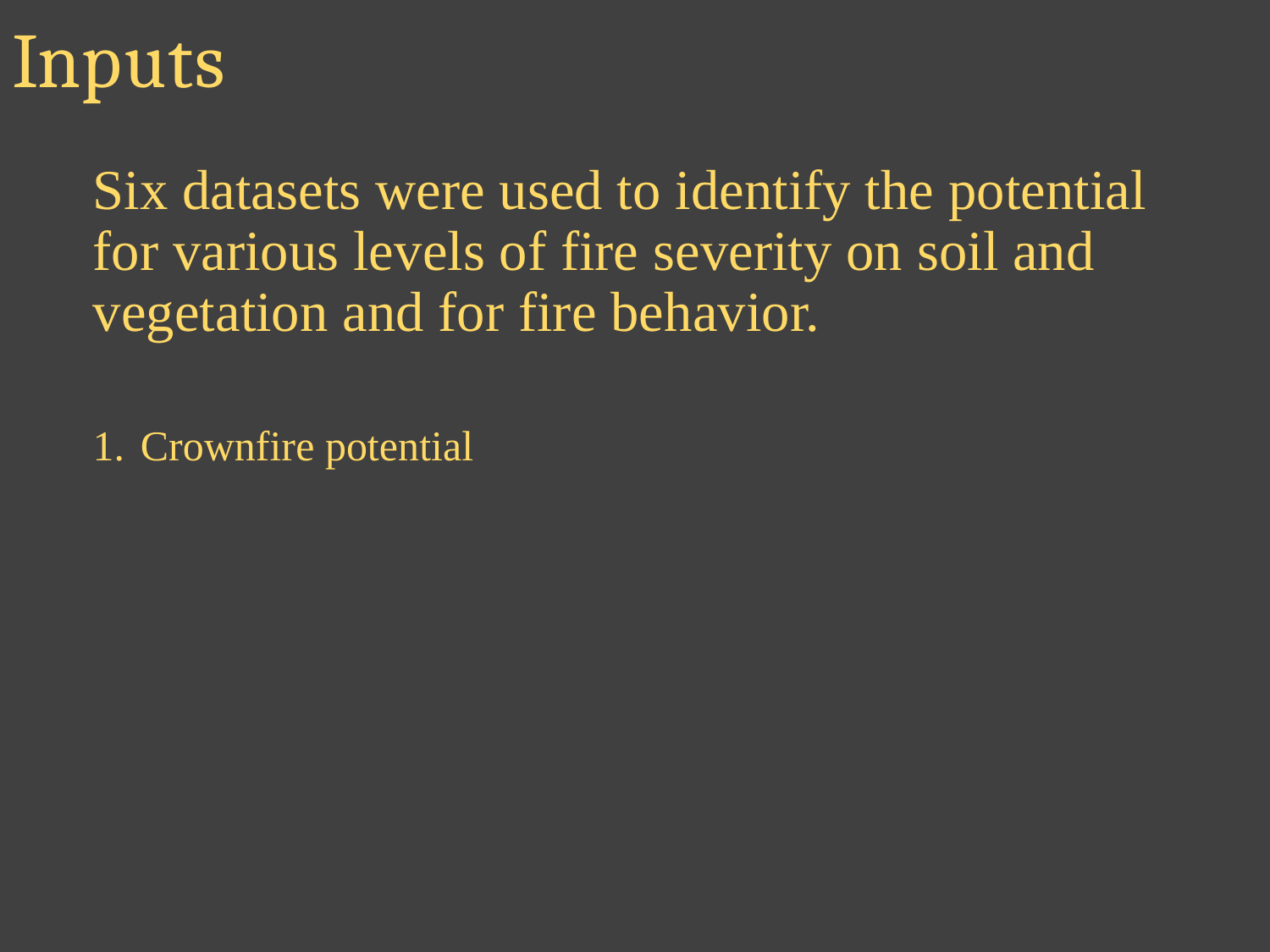

# Inputs
Six datasets were used to identify the potential for various levels of fire severity on soil and vegetation and for fire behavior.

Crownfire potential